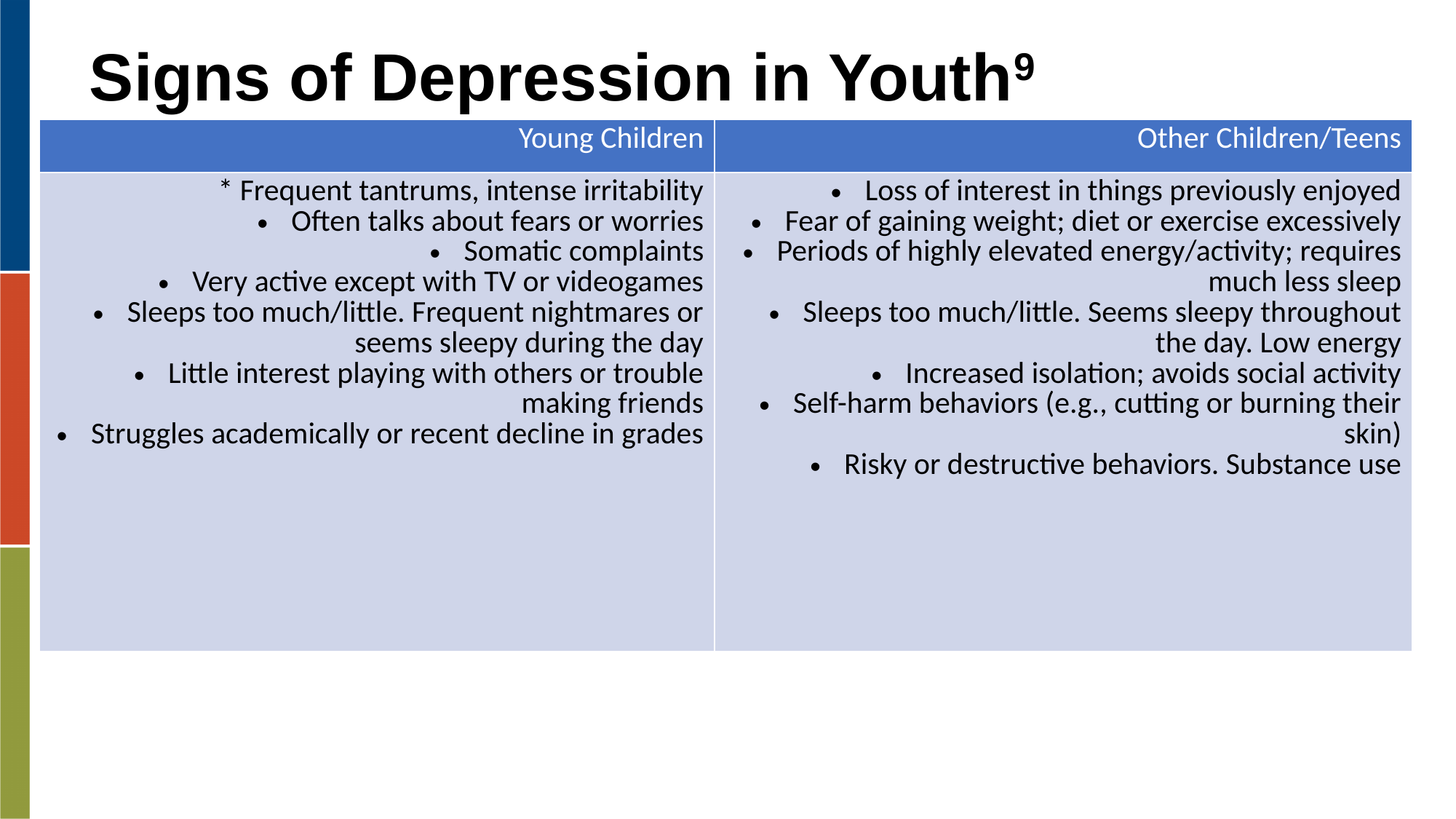

# Signs of Depression in Youth9
| Young Children | Other Children/Teens |
| --- | --- |
| \* Frequent tantrums, intense irritability Often talks about fears or worries Somatic complaints Very active except with TV or videogames Sleeps too much/little. Frequent nightmares or seems sleepy during the day Little interest playing with others or trouble making friends Struggles academically or recent decline in grades | Loss of interest in things previously enjoyed Fear of gaining weight; diet or exercise excessively Periods of highly elevated energy/activity; requires much less sleep Sleeps too much/little. Seems sleepy throughout the day. Low energy Increased isolation; avoids social activity Self-harm behaviors (e.g., cutting or burning their skin) Risky or destructive behaviors. Substance use |